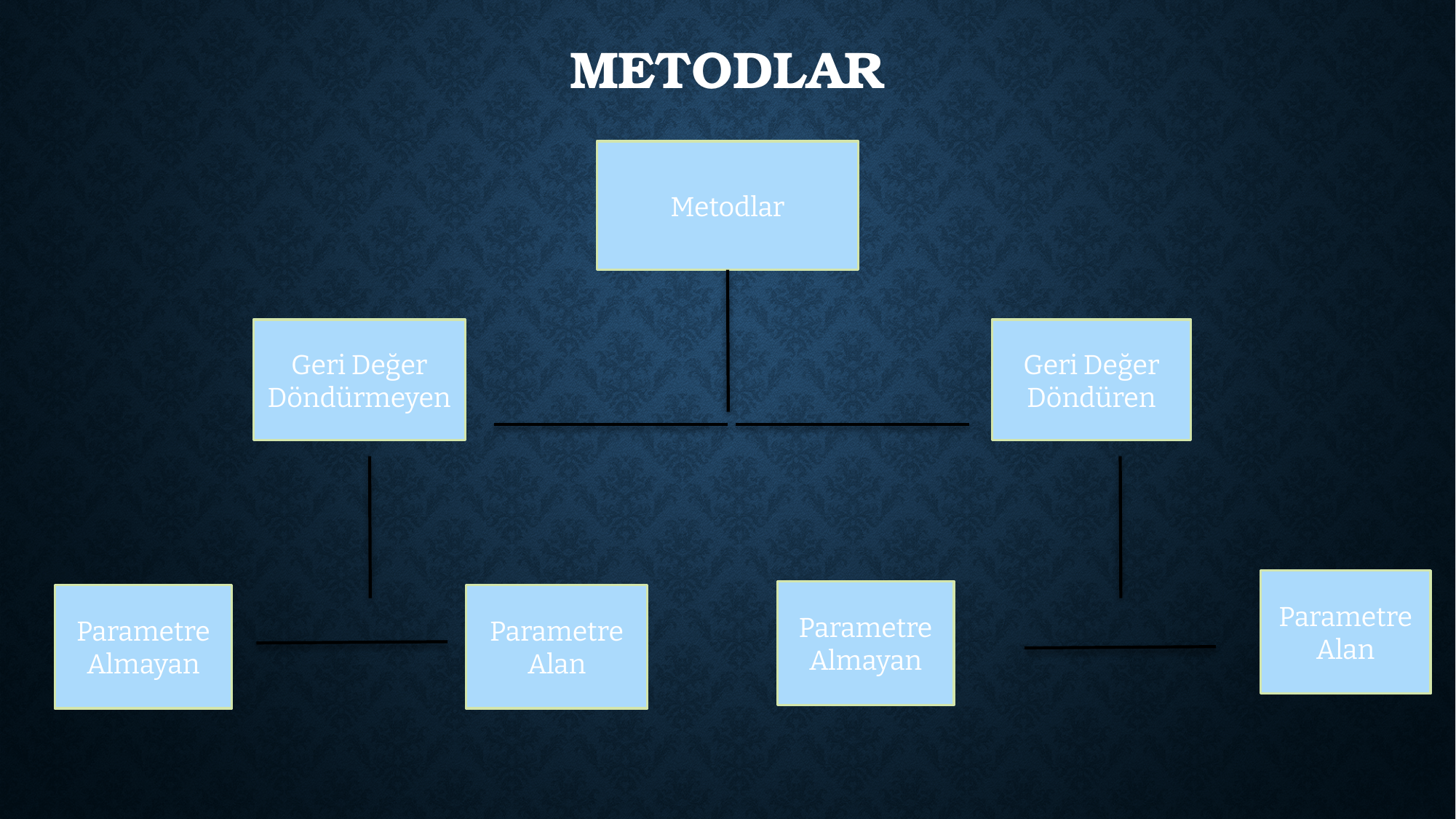

Metodlar
Metodlar
Geri Değer Döndürmeyen
Geri Değer Döndüren
Parametre Alan
Parametre Almayan
Parametre Almayan
Parametre Alan